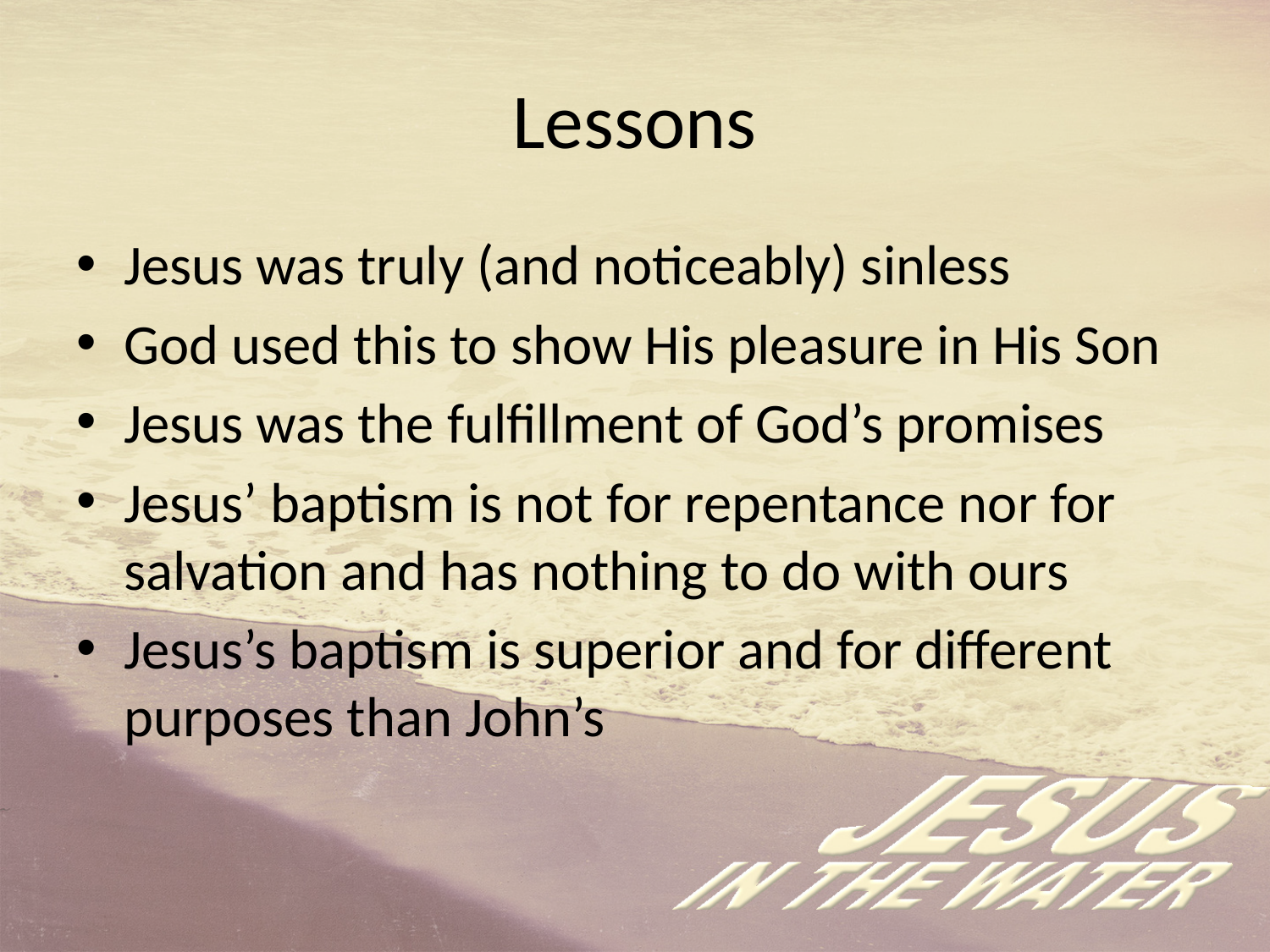

# Lessons
Jesus was truly (and noticeably) sinless
God used this to show His pleasure in His Son
Jesus was the fulfillment of God’s promises
Jesus’ baptism is not for repentance nor for salvation and has nothing to do with ours
Jesus’s baptism is superior and for different purposes than John’s